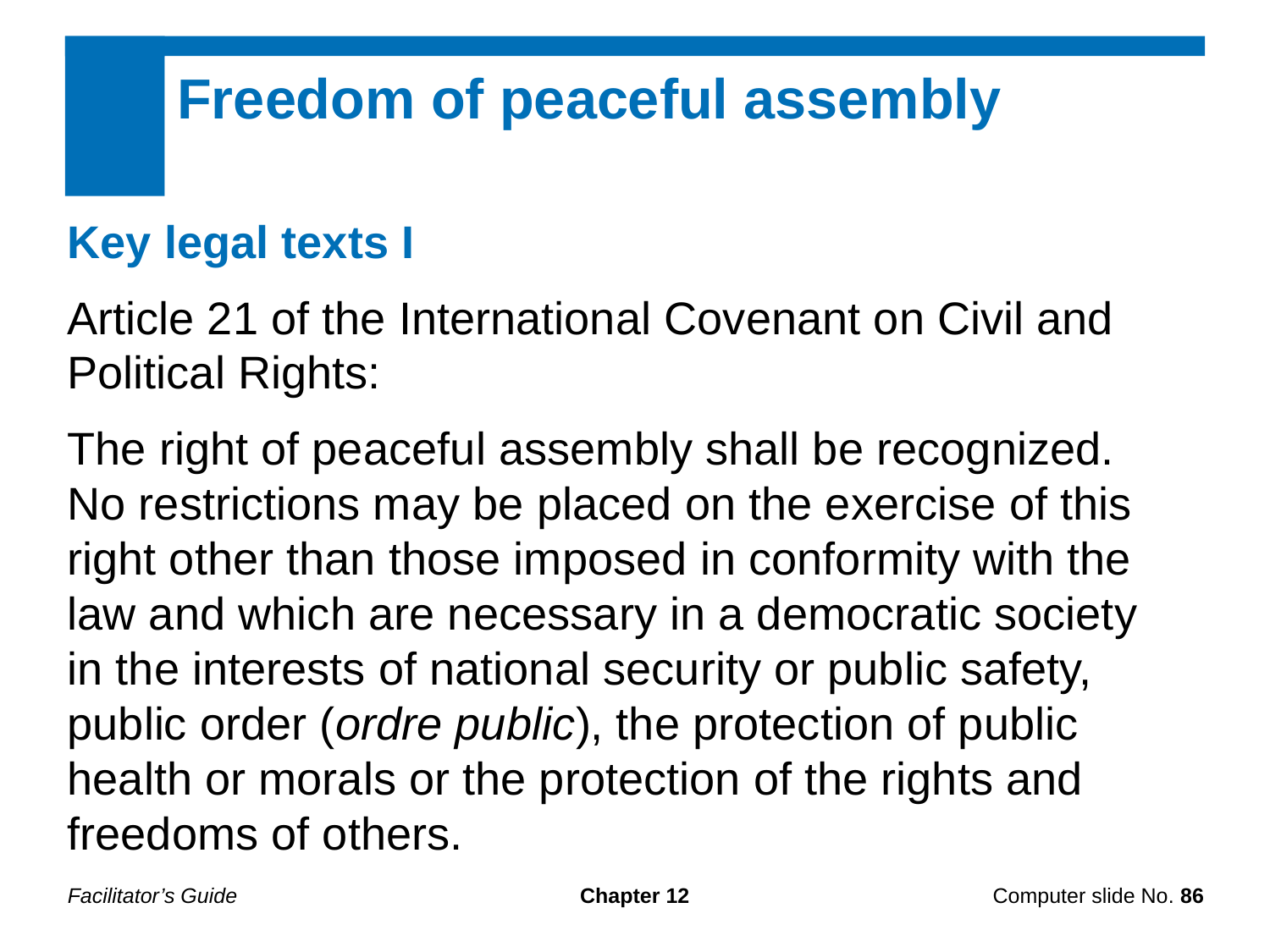

Freedom of peaceful assembly
Key legal texts I
Article 21 of the International Covenant on Civil and Political Rights:
The right of peaceful assembly shall be recognized. No restrictions may be placed on the exercise of this right other than those imposed in conformity with the law and which are necessary in a democratic society in the interests of national security or public safety, public order (ordre public), the protection of public health or morals or the protection of the rights and freedoms of others.
Facilitator’s Guide
Chapter 12
Computer slide No. 86